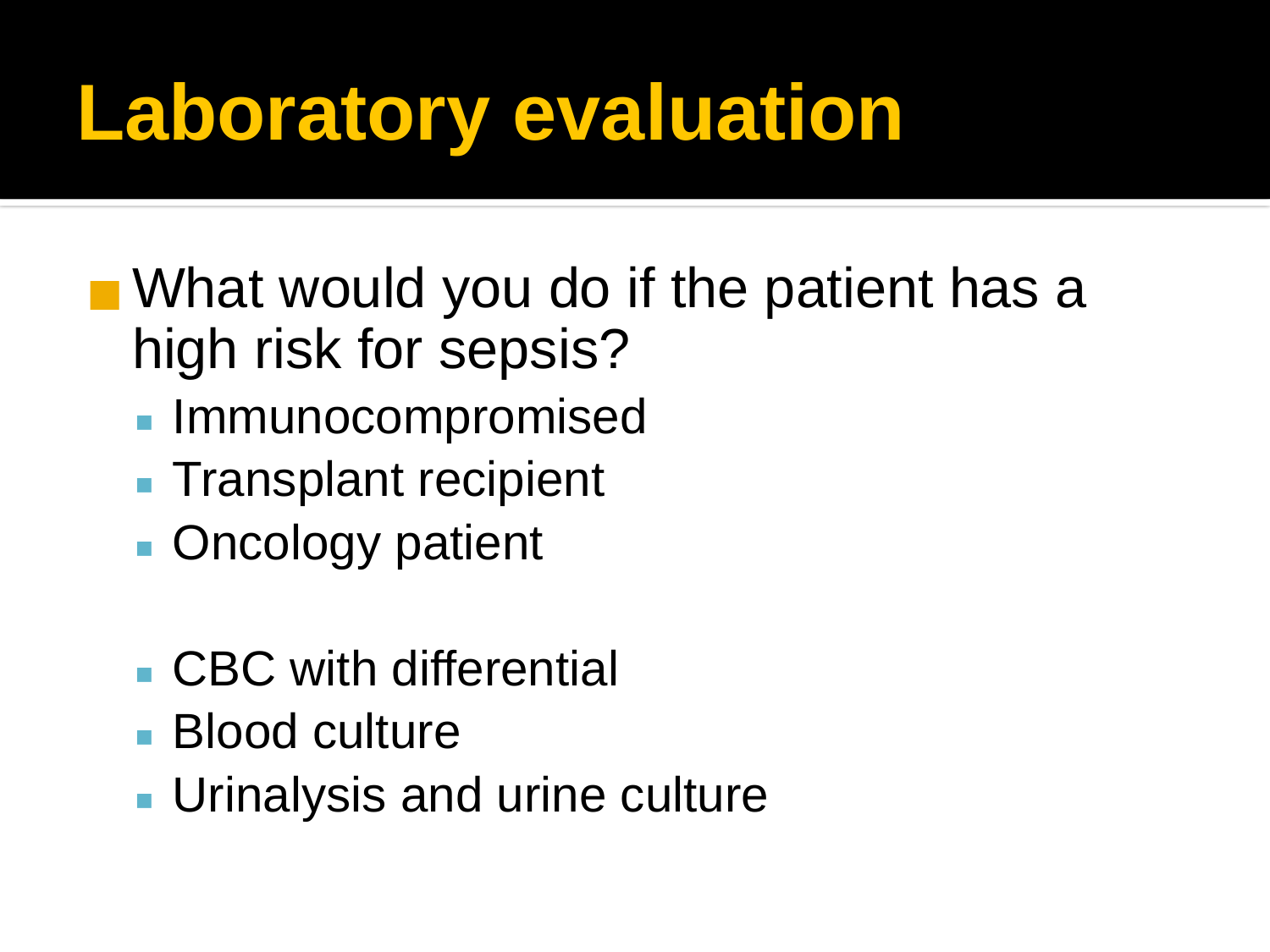

# Laboratory evaluation
What would you do if the patient has a high risk for sepsis?
Immunocompromised
Transplant recipient
Oncology patient

CBC with differential
Blood culture
Urinalysis and urine culture